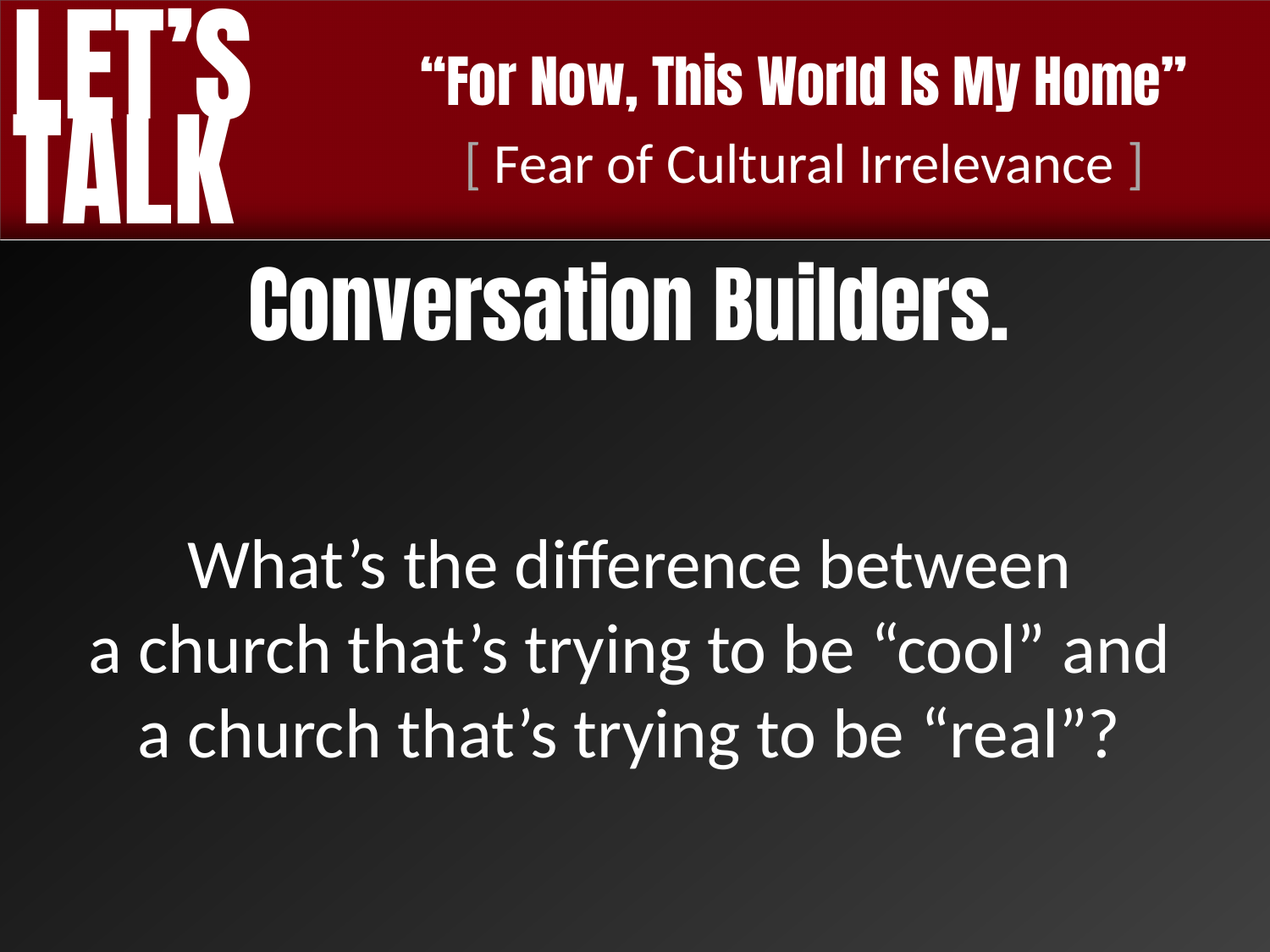

Conversation Builders.
What’s the difference between
a church that’s trying to be “cool” and a church that’s trying to be “real”?